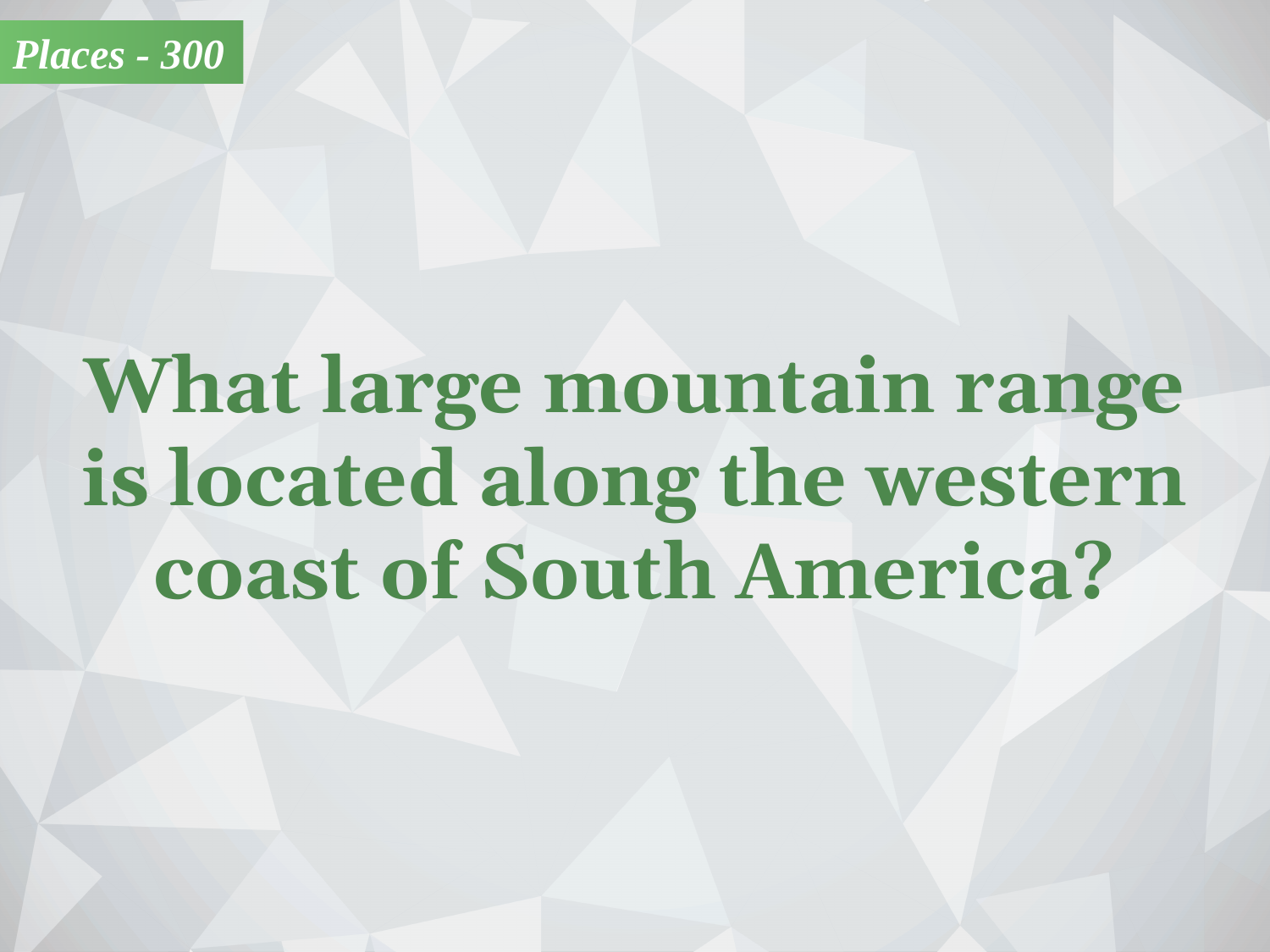

Places - 300
What large mountain range
is located along the western coast of South America?